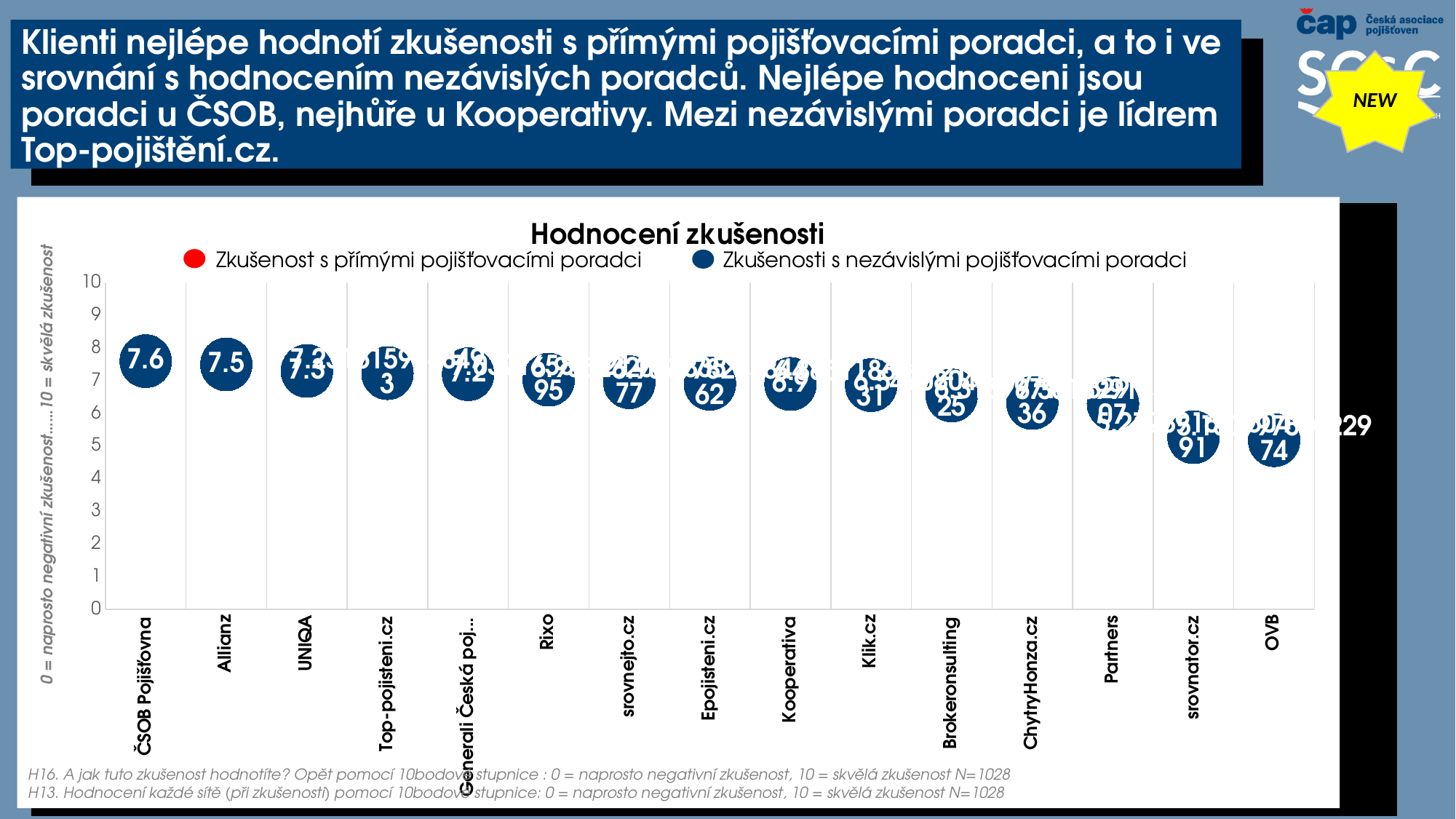

# Klienti nejlépe hodnotí zkušenosti s přímými pojišťovacími poradci, a to i ve srovnání s hodnocením nezávislých poradců. Nejlépe hodnoceni jsou poradci u ČSOB, nejhůře u Kooperativy. Mezi nezávislými poradci je lídrem Top-pojištění.cz.

NEW

### Chart:

| Category | Hodnocení zkušenosti |
|---|---|
| ČSOB Pojišťovna | 7.6 |
| Allianz | 7.5 |
| UNIQA | 7.3 |
| Top-pojisteni.cz | 7.231615998849302 |
| Generali Česká pojišťovna | 7.2 |
| Rixo | 7.032165887214948 |
| srovnejto.cz | 6.955232516835766 |
| Epojisteni.cz | 6.907978263844615 |
| Kooperativa | 6.9 |
| Klik.cz | 6.865118662921311 |
| Brokeronsulting | 6.549080448774246 |
| ChytryHonza.cz | 6.318997129629362 |
| Partners | 6.301399123180072 |
| srovnator.cz | 5.272891608504909 |
| OVB | 5.180997520229737 |
Zkušenost s přímými pojišťovacími poradci              Zkušenosti s nezávislými pojišťovacími poradci

0 = naprosto negativní zkušenost……10 = skvělá zkušenost
H16. A jak tuto zkušenost hodnotíte? Opět pomocí 10bodové stupnice : 0 = naprosto negativní zkušenost, 10 = skvělá zkušenost N=1028
H13. Hodnocení každé sítě (při zkušenosti) pomocí 10bodové stupnice: 0 = naprosto negativní zkušenost, 10 = skvělá zkušenost N=1028